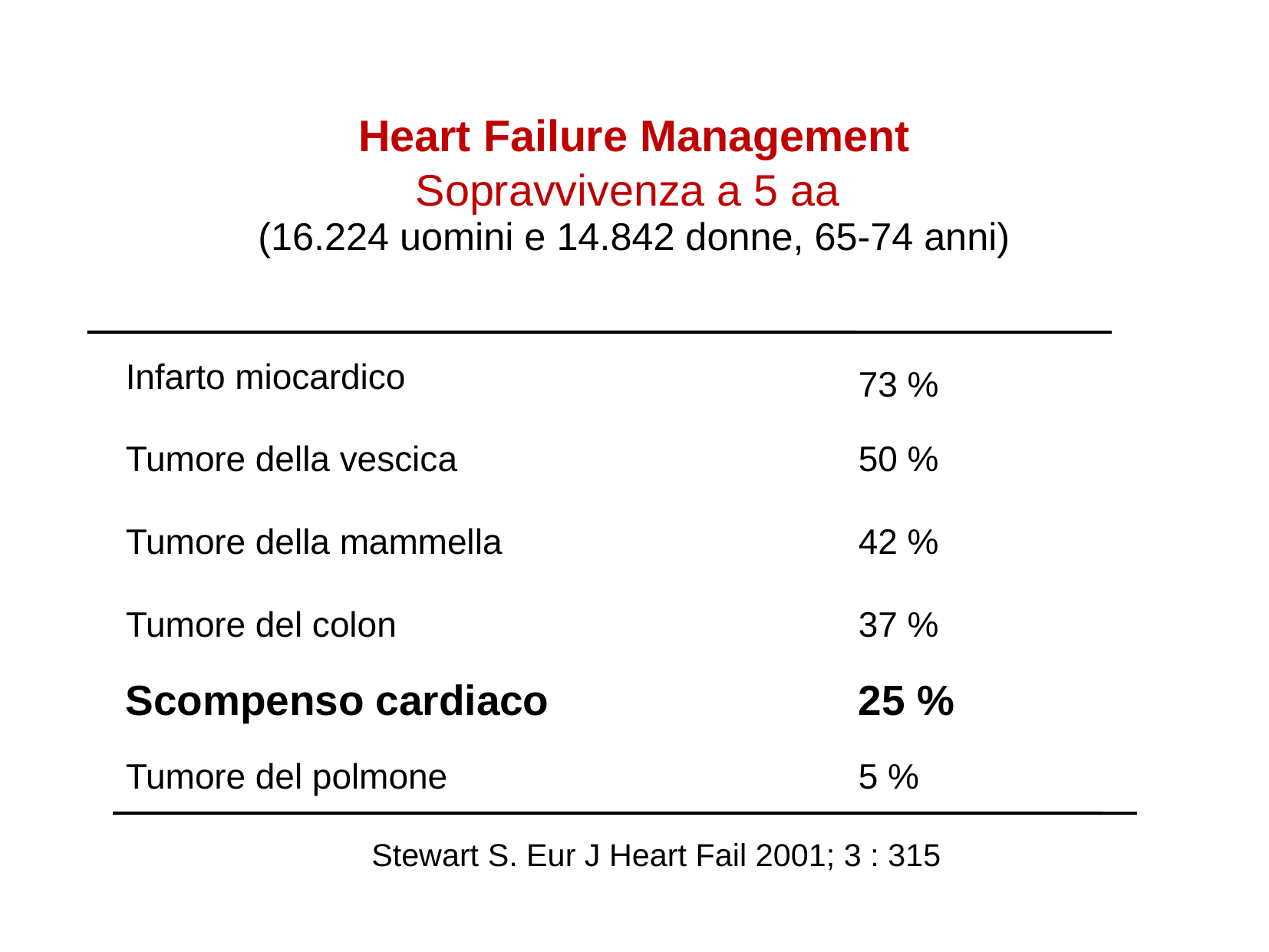

Heart Failure Management
Sopravvivenza a 5 aa
(16.224 uomini e 14.842 donne, 65-74 anni)

Infarto miocardico

73 %
Tumore della vescica

50 %
Tumore della mammella

42 %
Tumore del colon

37 %
Scompenso cardiaco

25 %
Tumore del polmone

5 %

     Stewart S. Eur J Heart Fail 2001; 3 : 315